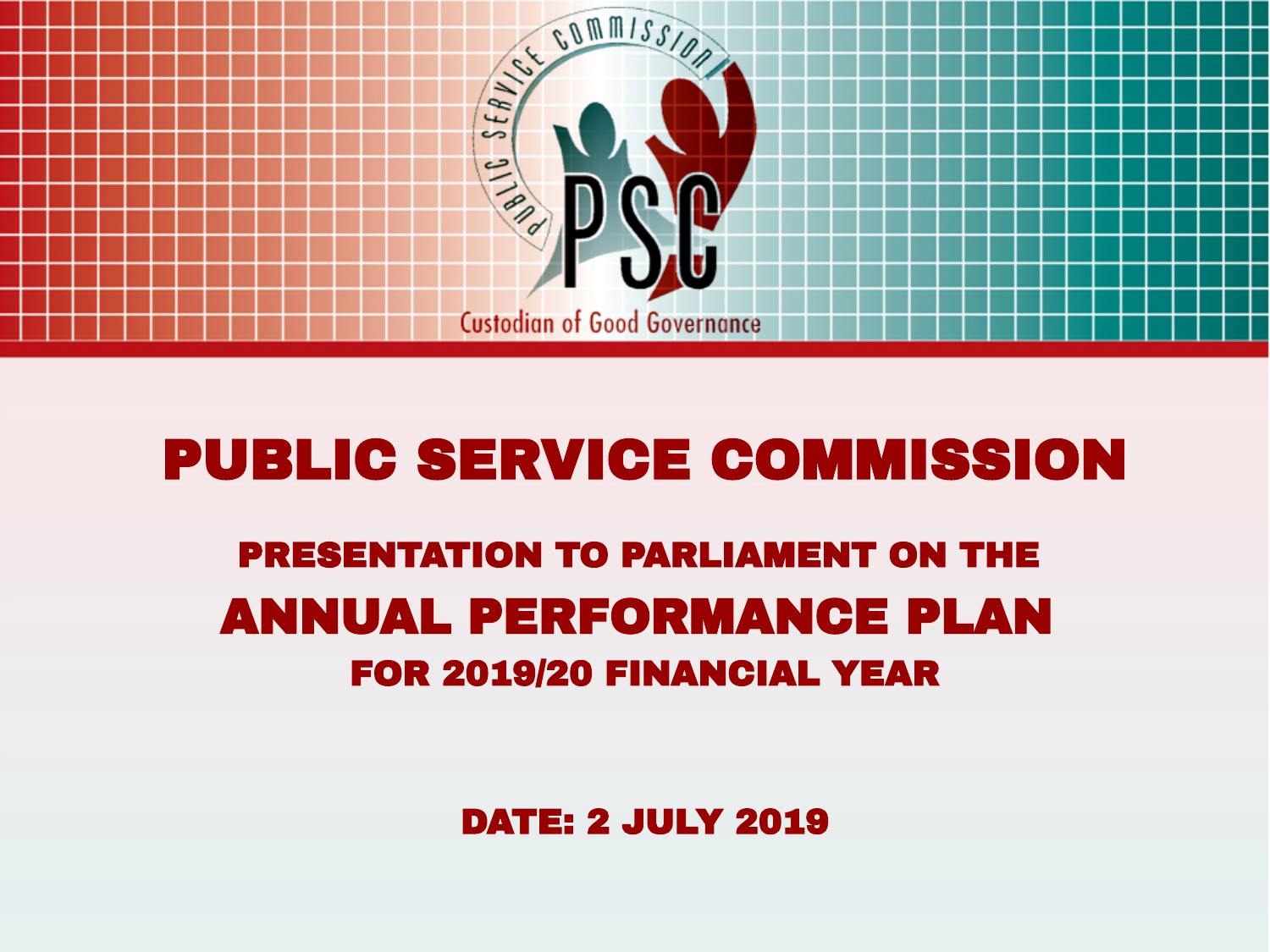

PUBLIC SERVICE COMMISSION

PRESENTATION TO PARLIAMENT ON THE
ANNUAL PERFORMANCE PLAN
FOR 2019/20 FINANCIAL YEAR

DATE: 2 JULY 2019